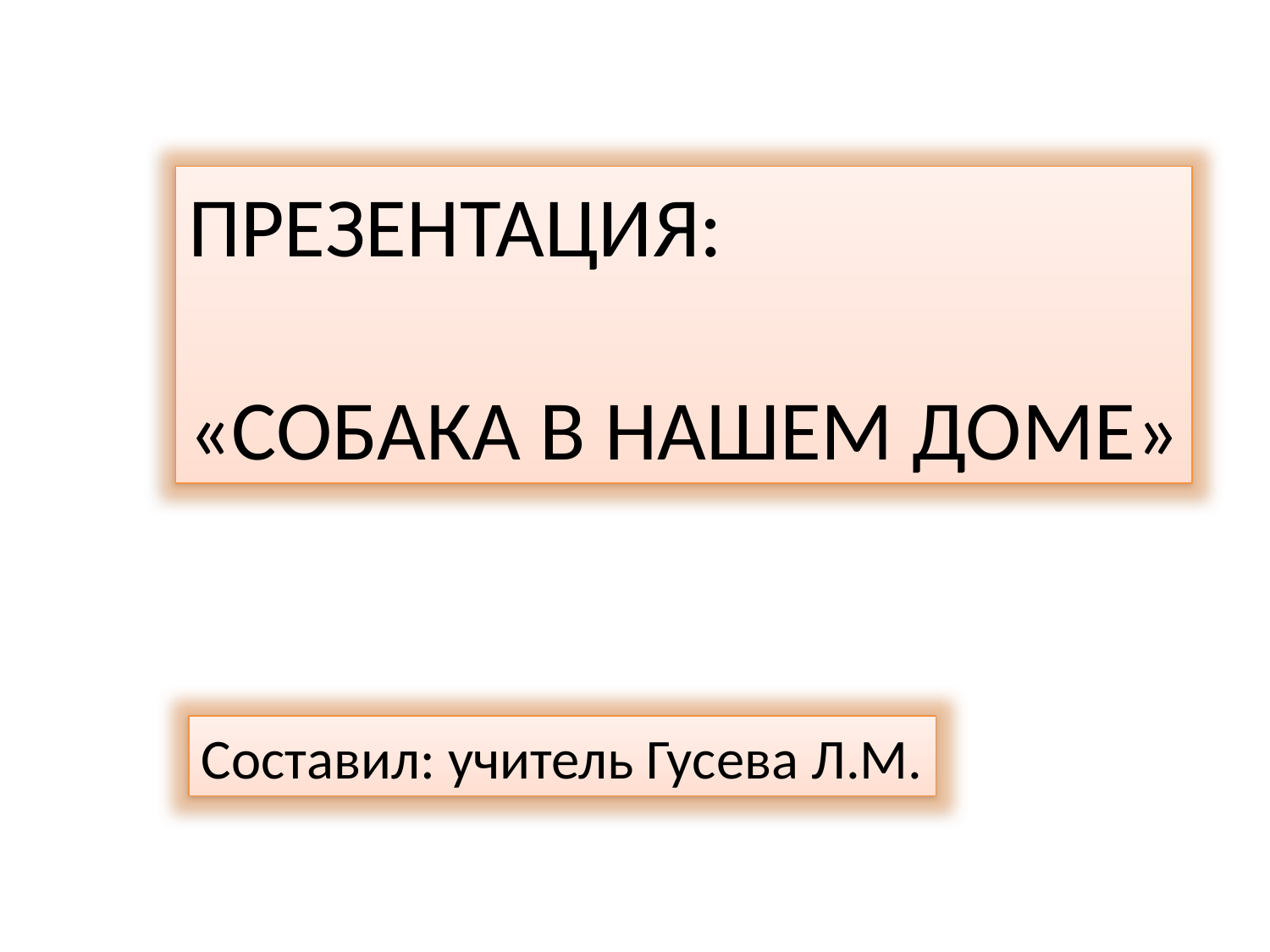

ПРЕЗЕНТАЦИЯ:

«СОБАКА В НАШЕМ ДОМЕ»
Составил: учитель Гусева Л.М.